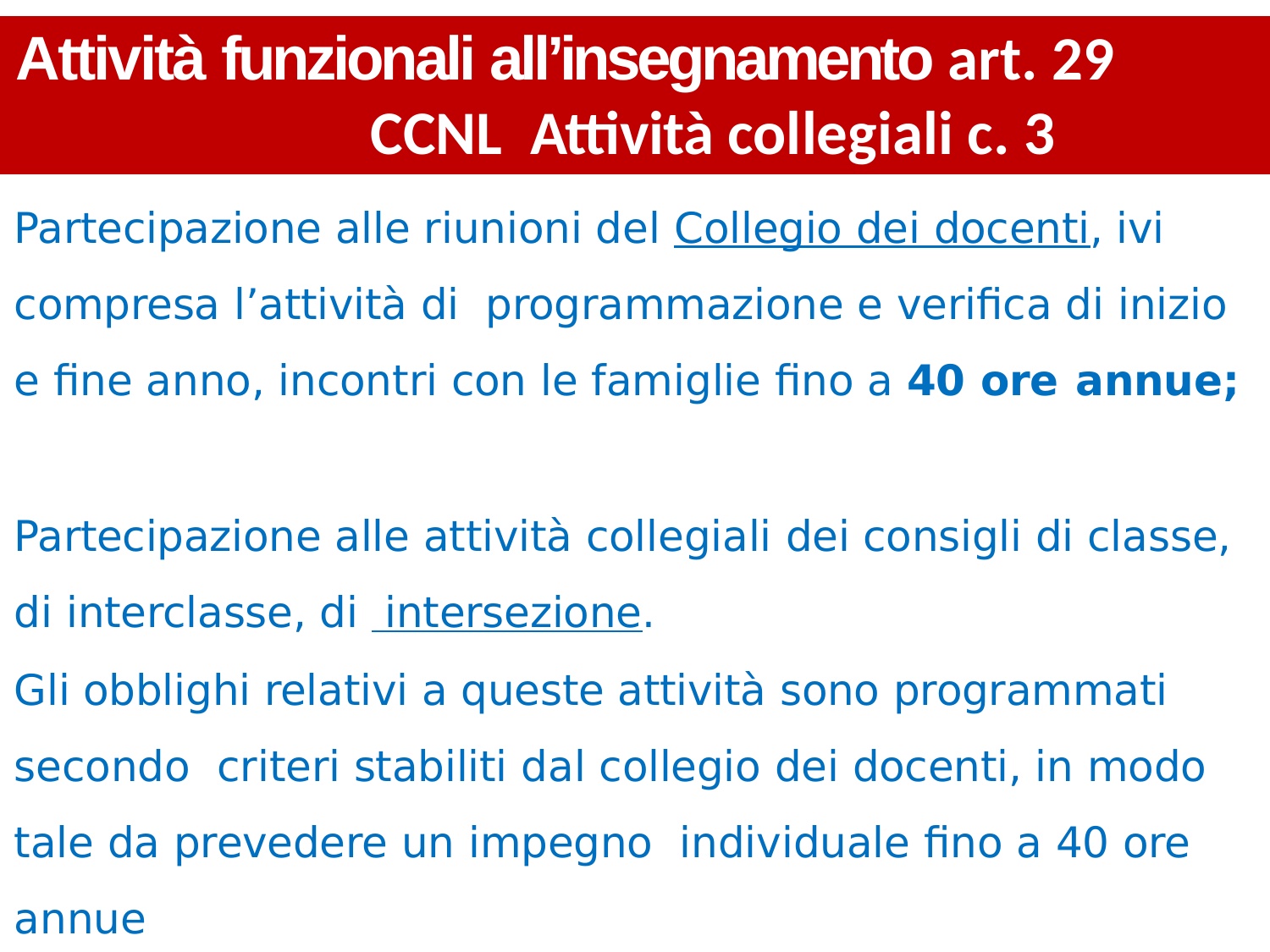

# Attività funzionali all’insegnamento art. 29 CCNL  Attività collegiali c. 3

Partecipazione alle riunioni del Collegio dei docenti, ivi compresa l’attività di  programmazione e verifica di inizio e fine anno, incontri con le famiglie fino a 40 ore annue;

Partecipazione alle attività collegiali dei consigli di classe, di interclasse, di  intersezione.
Gli obblighi relativi a queste attività sono programmati secondo  criteri stabiliti dal collegio dei docenti, in modo tale da prevedere un impegno  individuale fino a 40 ore annue